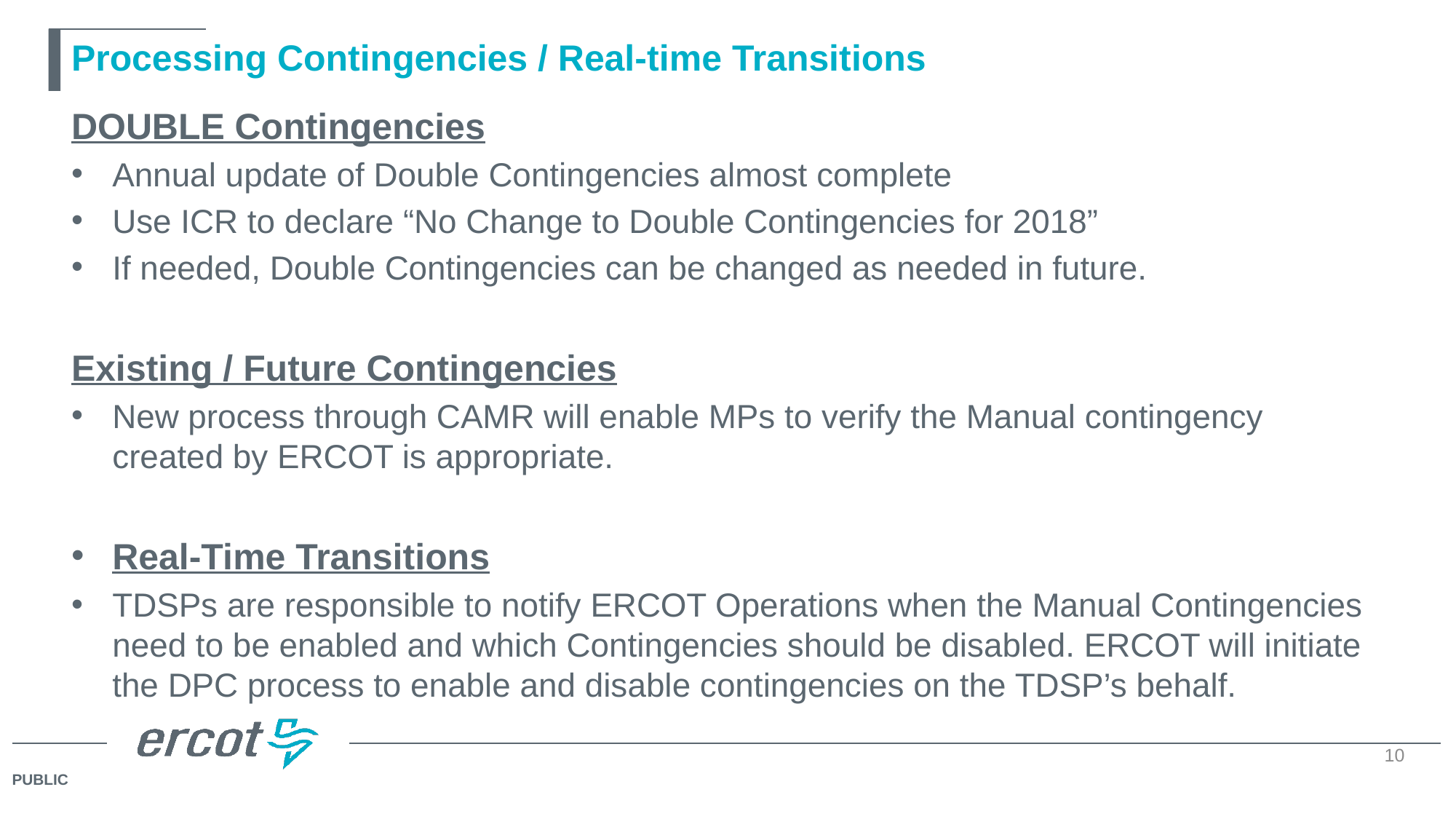

# Processing Contingencies / Real-time Transitions
DOUBLE Contingencies
Annual update of Double Contingencies almost complete
Use ICR to declare “No Change to Double Contingencies for 2018”
If needed, Double Contingencies can be changed as needed in future.

Existing / Future Contingencies
New process through CAMR will enable MPs to verify the Manual contingency created by ERCOT is appropriate.

Real-Time Transitions
TDSPs are responsible to notify ERCOT Operations when the Manual Contingencies need to be enabled and which Contingencies should be disabled. ERCOT will initiate the DPC process to enable and disable contingencies on the TDSP’s behalf.
10